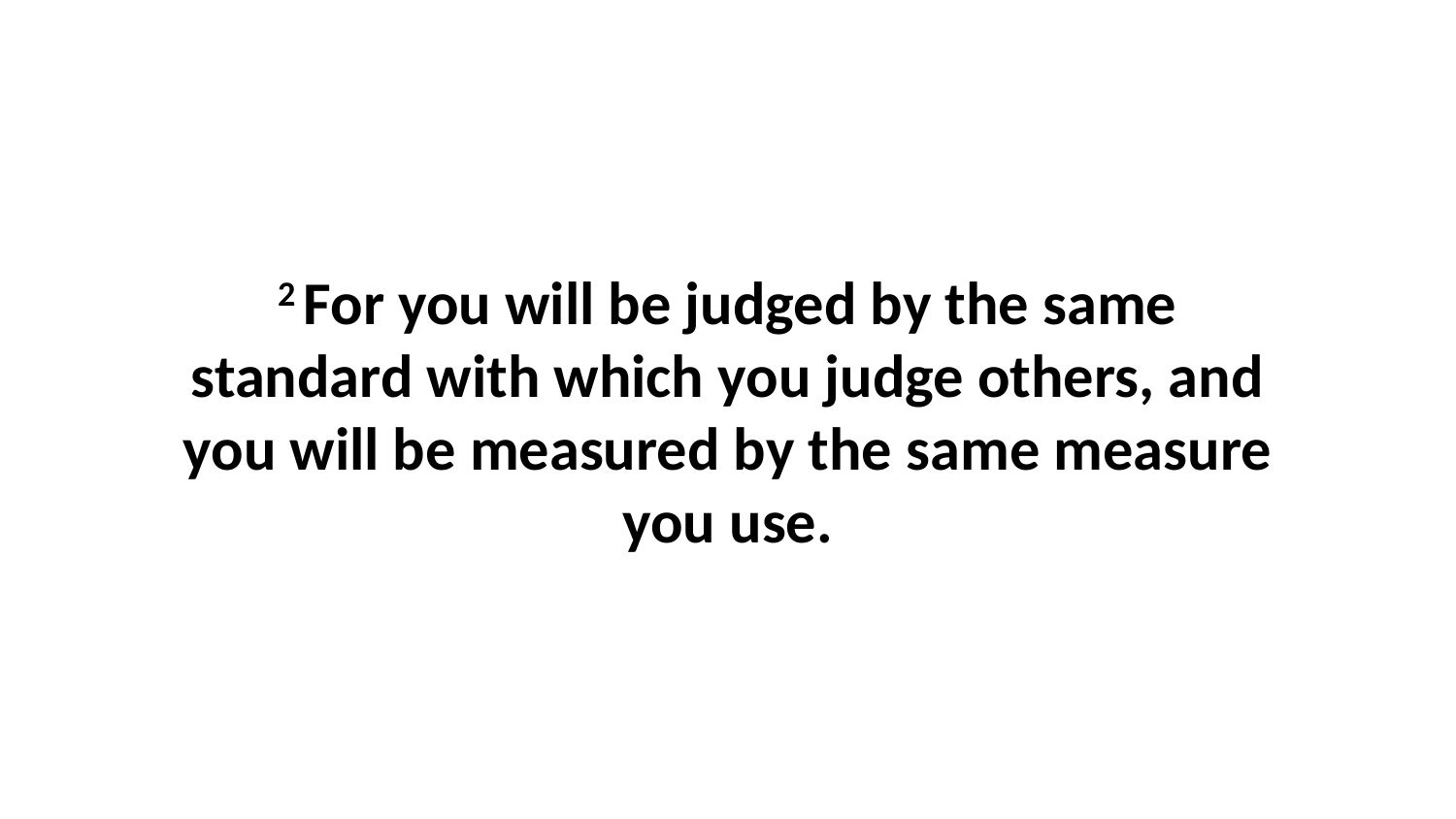

2 For you will be judged by the same standard with which you judge others, and you will be measured by the same measure you use.